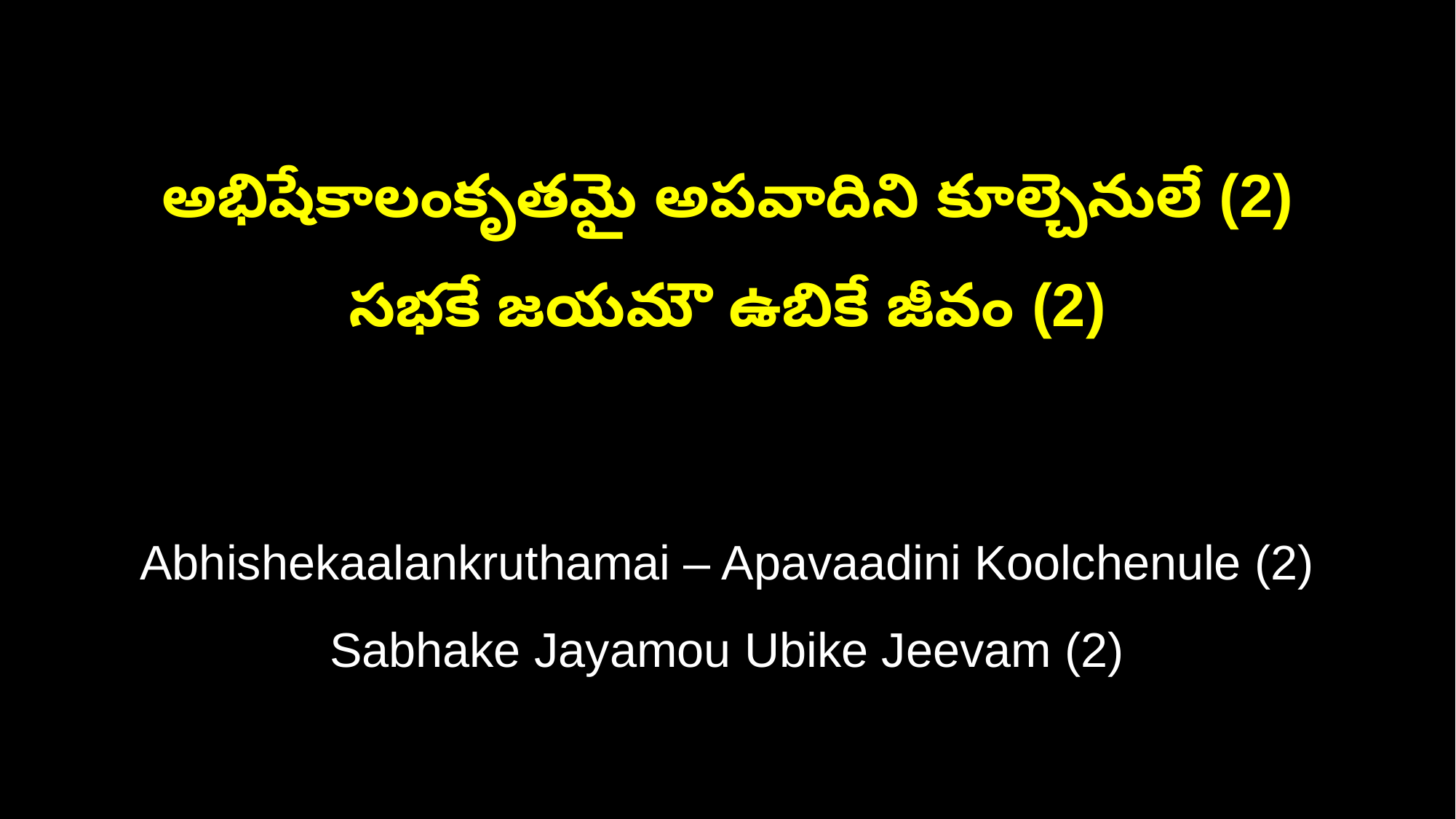

అభిషేకాలంకృతమై అపవాదిని కూల్చెనులే (2)
సభకే జయమౌ ఉబికే జీవం (2)
Abhishekaalankruthamai – Apavaadini Koolchenule (2)
Sabhake Jayamou Ubike Jeevam (2)